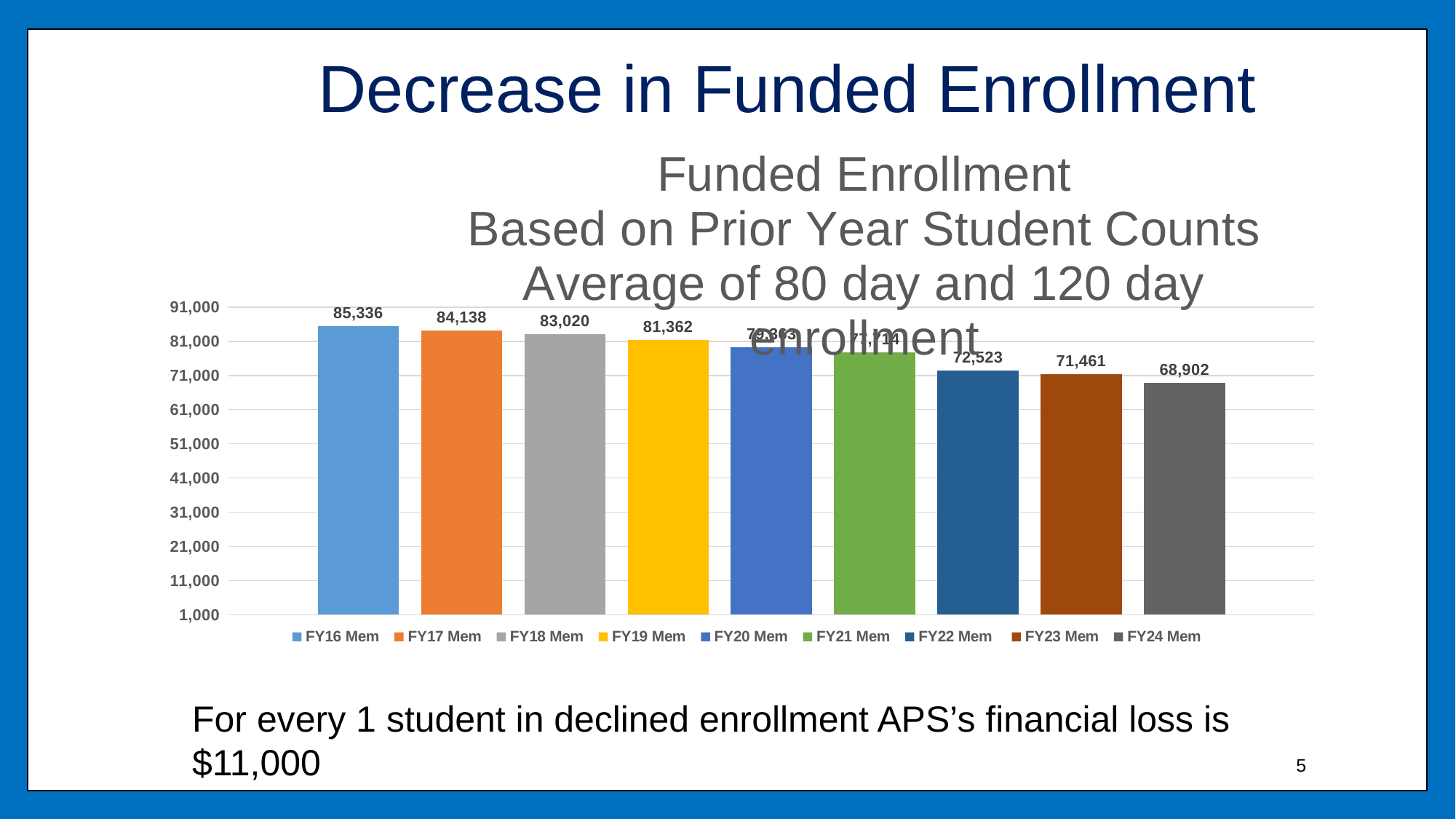

# Decrease in Funded Enrollment

### Chart: Funded Enrollment
Based on Prior Year Student Counts
Average of 80 day and 120 day enrollment

| Category | FY16 Mem | FY17 Mem | FY18 Mem | FY19 Mem | FY20 Mem | FY21 Mem | FY22 Mem  | FY23 Mem | FY24 Mem  |
|---|---|---|---|---|---|---|---|---|---|
For every 1 student in declined enrollment APS’s financial loss is $11,000
5